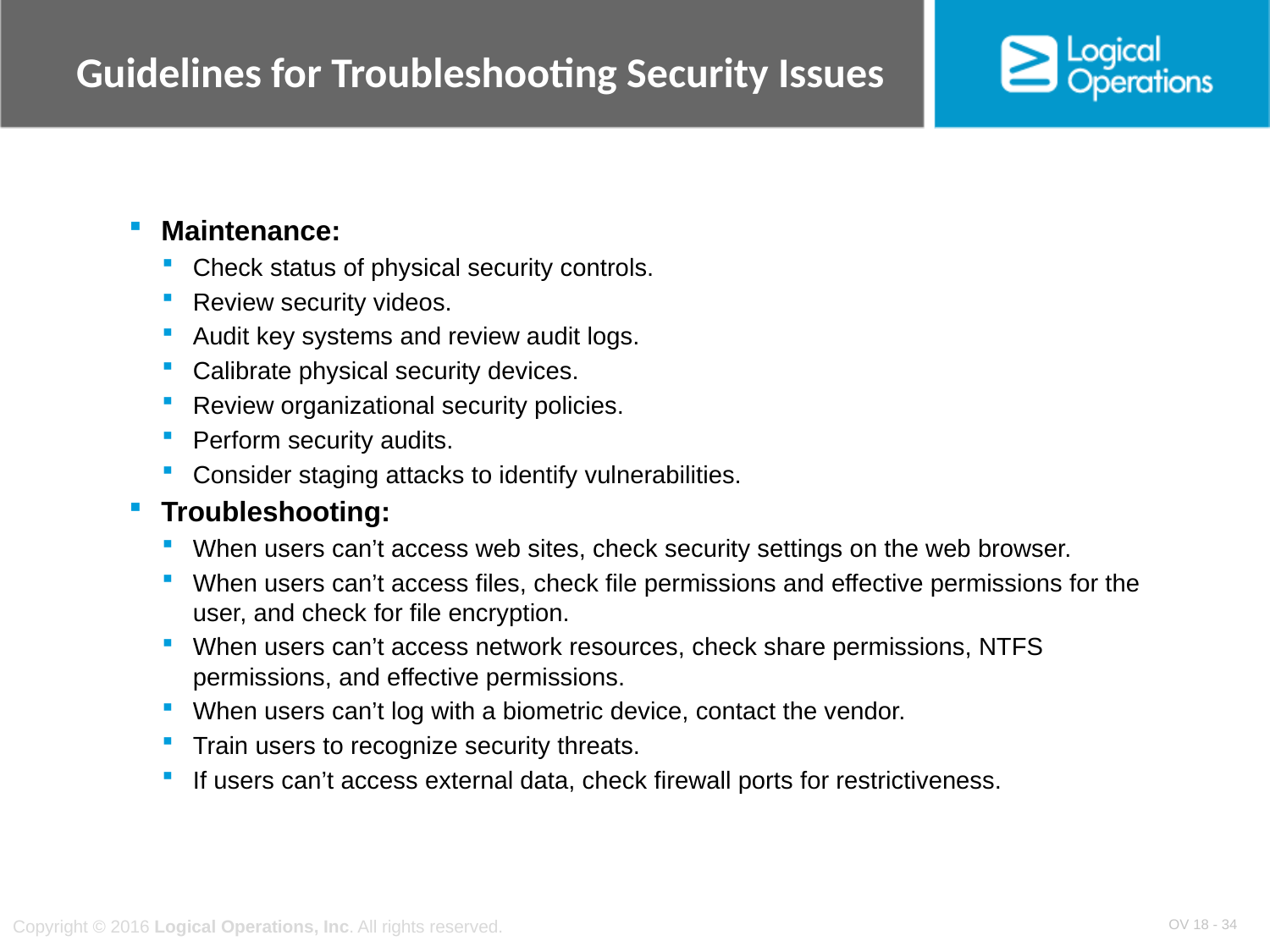

# Guidelines for Troubleshooting Security Issues
Maintenance:
Check status of physical security controls.
Review security videos.
Audit key systems and review audit logs.
Calibrate physical security devices.
Review organizational security policies.
Perform security audits.
Consider staging attacks to identify vulnerabilities.
Troubleshooting:
When users can’t access web sites, check security settings on the web browser.
When users can’t access files, check file permissions and effective permissions for the user, and check for file encryption.
When users can’t access network resources, check share permissions, NTFS permissions, and effective permissions.
When users can’t log with a biometric device, contact the vendor.
Train users to recognize security threats.
If users can’t access external data, check firewall ports for restrictiveness.